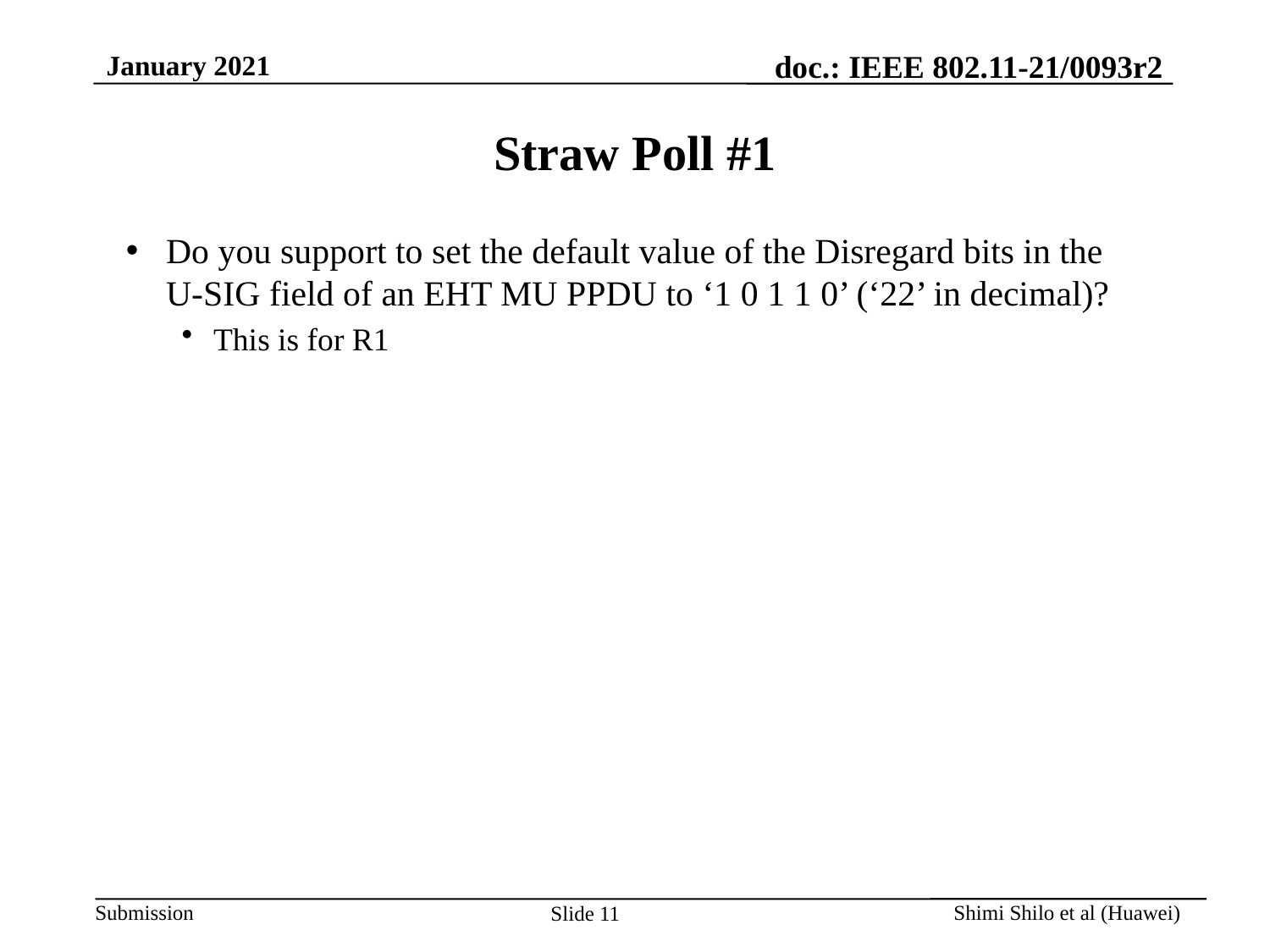

# Straw Poll #1
Do you support to set the default value of the Disregard bits in the U-SIG field of an EHT MU PPDU to ‘1 0 1 1 0’ (‘22’ in decimal)?
This is for R1